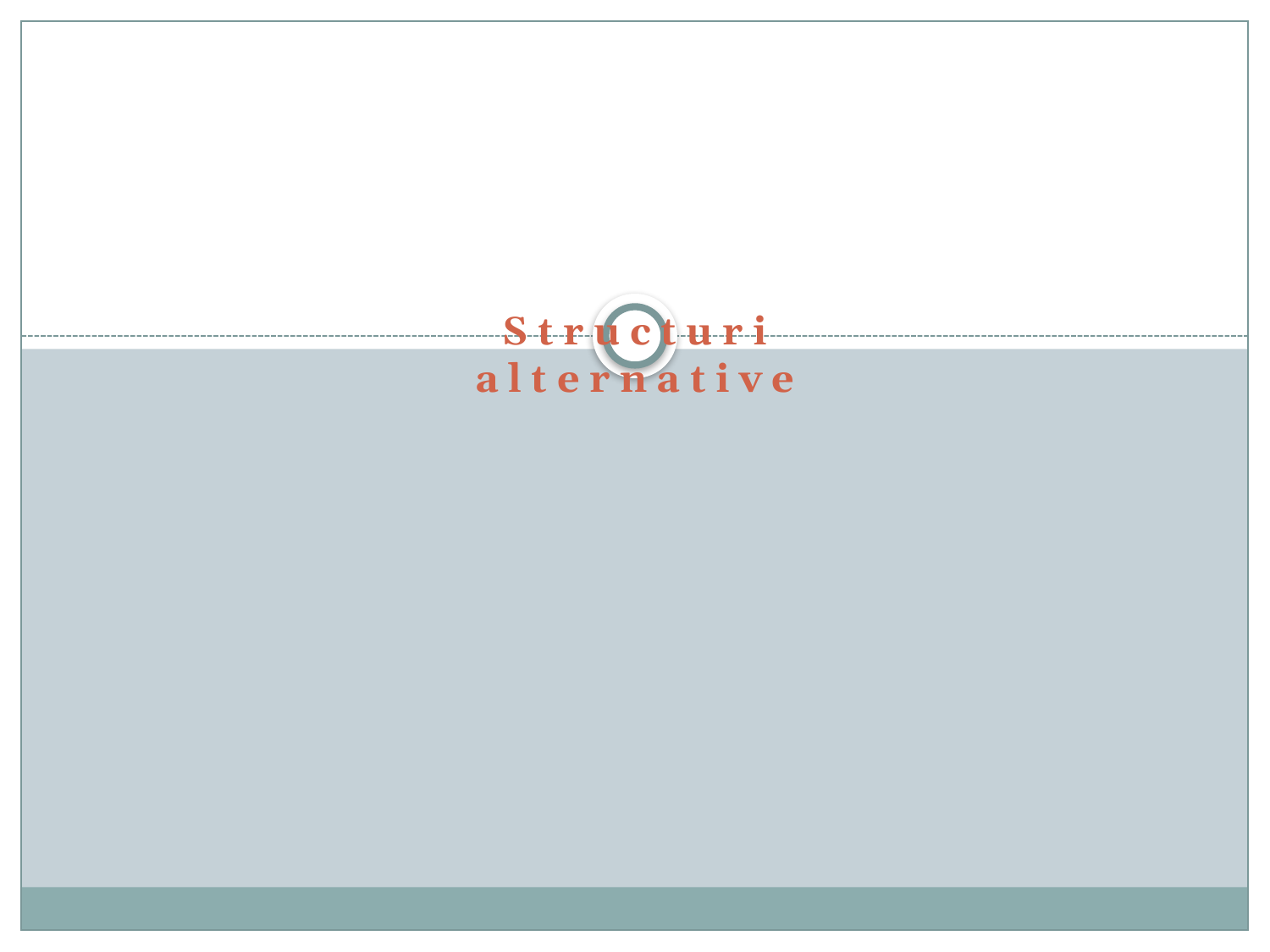

# S t r u c t u r i a l t e r n a t i v e